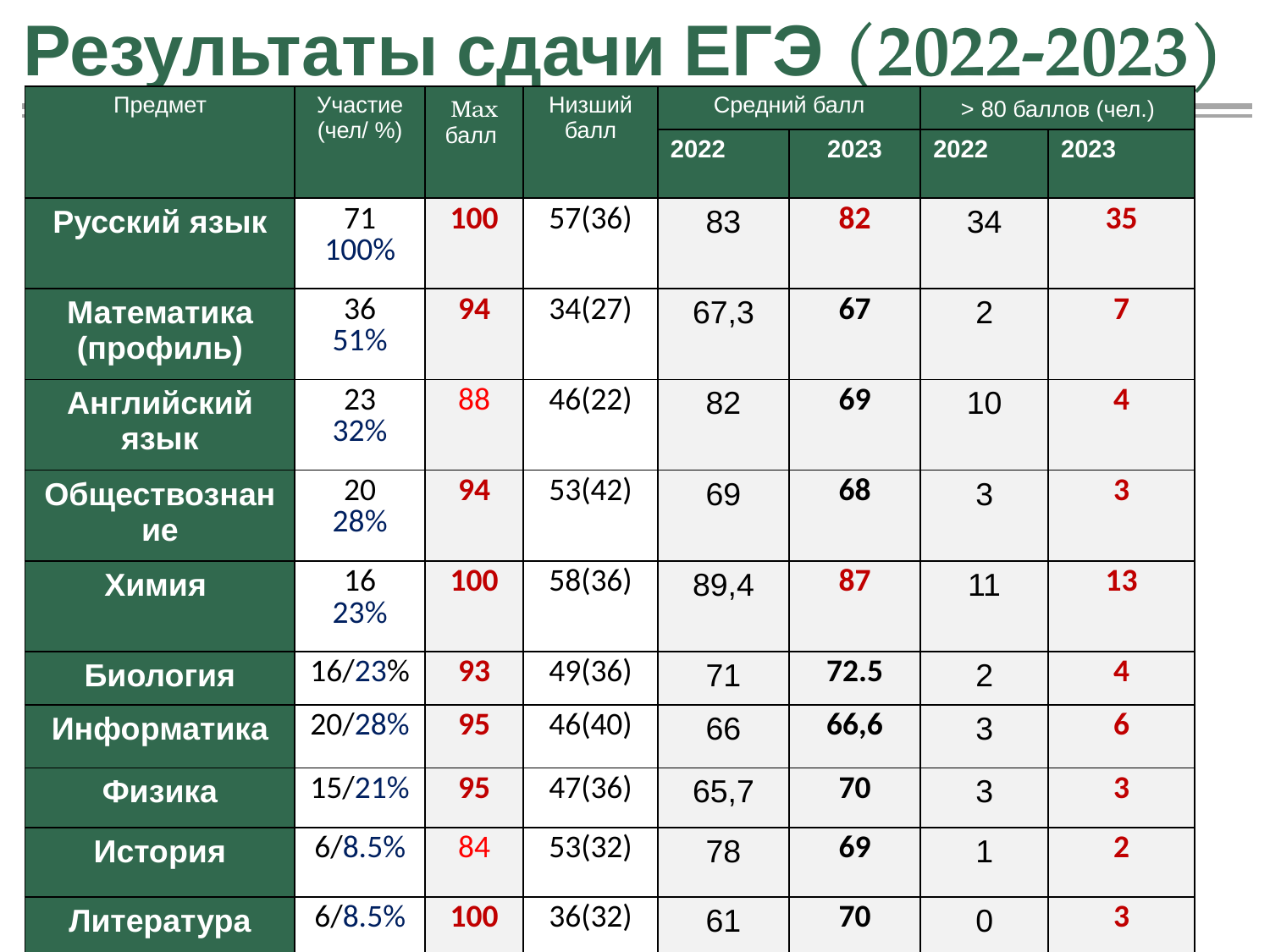

# Результаты сдачи ЕГЭ (2022-2023)
| Предмет | Участие (чел/ %) | Max балл | Низший балл | Средний балл |  | > 80 баллов (чел.) |  |
| --- | --- | --- | --- | --- | --- | --- | --- |
|  |  |  |  | 2022 | 2023 | 2022 | 2023 |
| Русский язык | 71 100% | 100 | 57(36) | 83 | 82 | 34 | 35 |
| Математика (профиль) | 36 51% | 94 | 34(27) | 67,3 | 67 | 2 | 7 |
| Английский язык | 23 32% | 88 | 46(22) | 82 | 69 | 10 | 4 |
| Обществознание | 20 28% | 94 | 53(42) | 69 | 68 | 3 | 3 |
| Химия | 16 23% | 100 | 58(36) | 89,4 | 87 | 11 | 13 |
| Биология | 16/23% | 93 | 49(36) | 71 | 72.5 | 2 | 4 |
| Информатика | 20/28% | 95 | 46(40) | 66 | 66,6 | 3 | 6 |
| Физика | 15/21% | 95 | 47(36) | 65,7 | 70 | 3 | 3 |
| История | 6/8.5% | 84 | 53(32) | 78 | 69 | 1 | 2 |
| Литература | 6/8.5% | 100 | 36(32) | 61 | 70 | 0 | 3 |